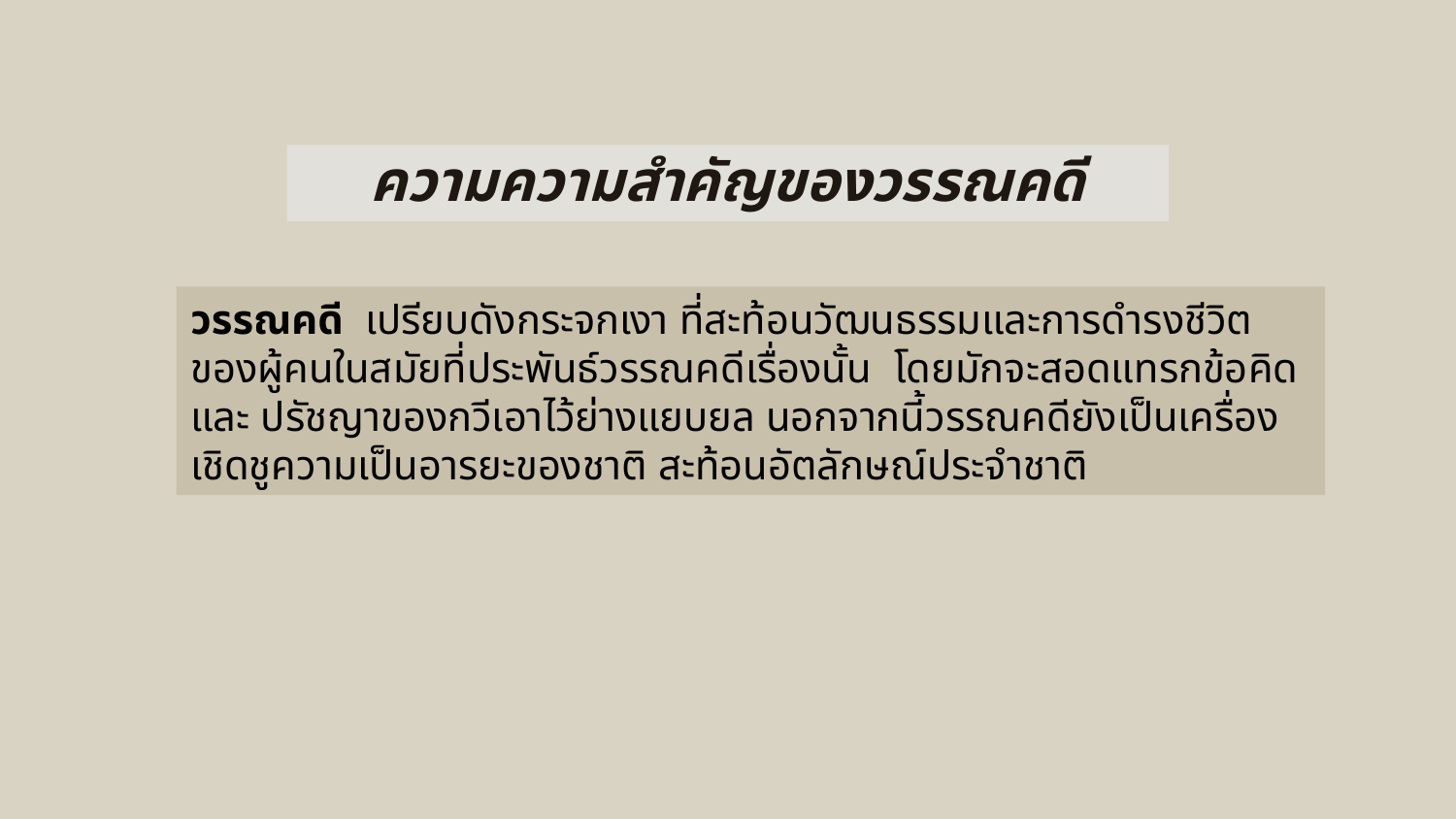

# ความความสำคัญของวรรณคดี
วรรณคดี  เปรียบดังกระจกเงา ที่สะท้อนวัฒนธรรมและการดำรงชีวิตของผู้คนในสมัยที่ประพันธ์วรรณคดีเรื่องนั้น  โดยมักจะสอดแทรกข้อคิดและ ปรัชญาของกวีเอาไว้ย่างแยบยล นอกจากนี้วรรณคดียังเป็นเครื่องเชิดชูความเป็นอารยะของชาติ สะท้อนอัตลักษณ์ประจำชาติ